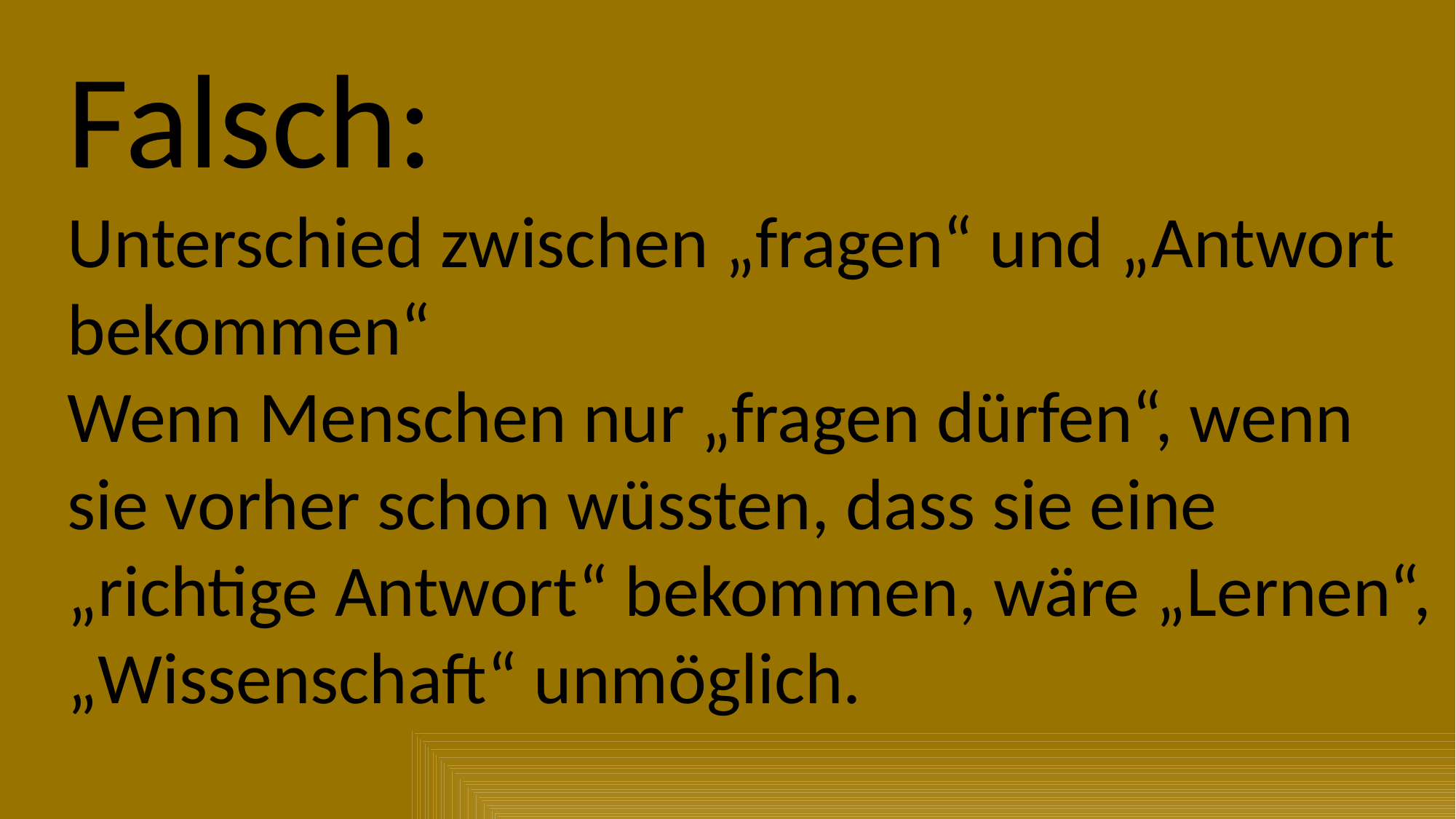

Falsch:
Unterschied zwischen „fragen“ und „Antwort
bekommen“
Wenn Menschen nur „fragen dürfen“, wenn
sie vorher schon wüssten, dass sie eine
„richtige Antwort“ bekommen, wäre „Lernen“,
„Wissenschaft“ unmöglich.